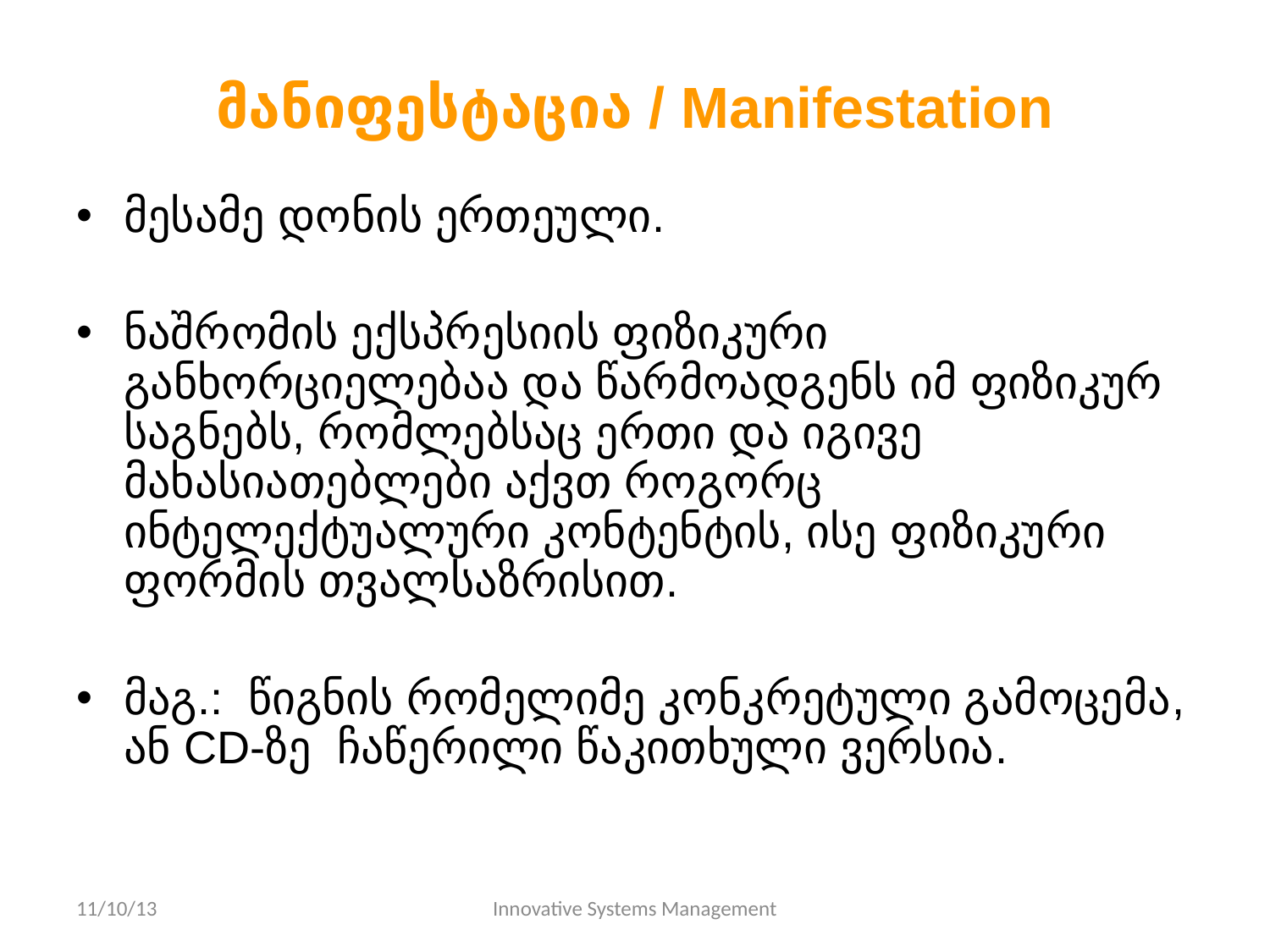

# მანიფესტაცია / Manifestation
მესამე დონის ერთეული.

ნაშრომის ექსპრესიის ფიზიკური განხორციელებაა და წარმოადგენს იმ ფიზიკურ საგნებს, რომლებსაც ერთი და იგივე მახასიათებლები აქვთ როგორც ინტელექტუალური კონტენტის, ისე ფიზიკური ფორმის თვალსაზრისით.

მაგ.:  წიგნის რომელიმე კონკრეტული გამოცემა, ან CD-ზე  ჩაწერილი წაკითხული ვერსია.
11/10/13
Innovative Systems Management